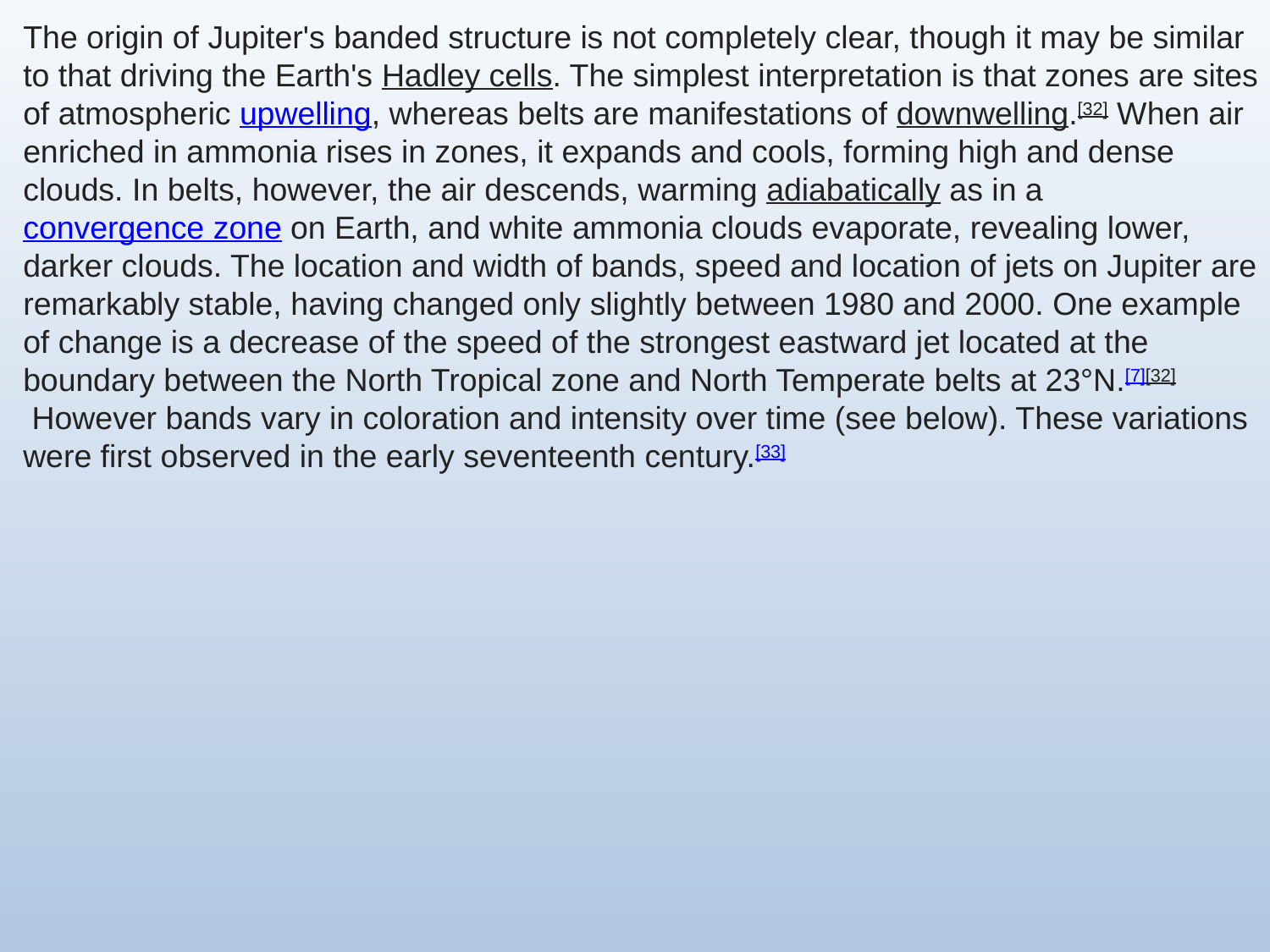

The origin of Jupiter's banded structure is not completely clear, though it may be similar to that driving the Earth's Hadley cells. The simplest interpretation is that zones are sites of atmospheric upwelling, whereas belts are manifestations of downwelling.[32] When air enriched in ammonia rises in zones, it expands and cools, forming high and dense clouds. In belts, however, the air descends, warming adiabatically as in a convergence zone on Earth, and white ammonia clouds evaporate, revealing lower, darker clouds. The location and width of bands, speed and location of jets on Jupiter are remarkably stable, having changed only slightly between 1980 and 2000. One example of change is a decrease of the speed of the strongest eastward jet located at the boundary between the North Tropical zone and North Temperate belts at 23°N.[7][32] However bands vary in coloration and intensity over time (see below). These variations were first observed in the early seventeenth century.[33]